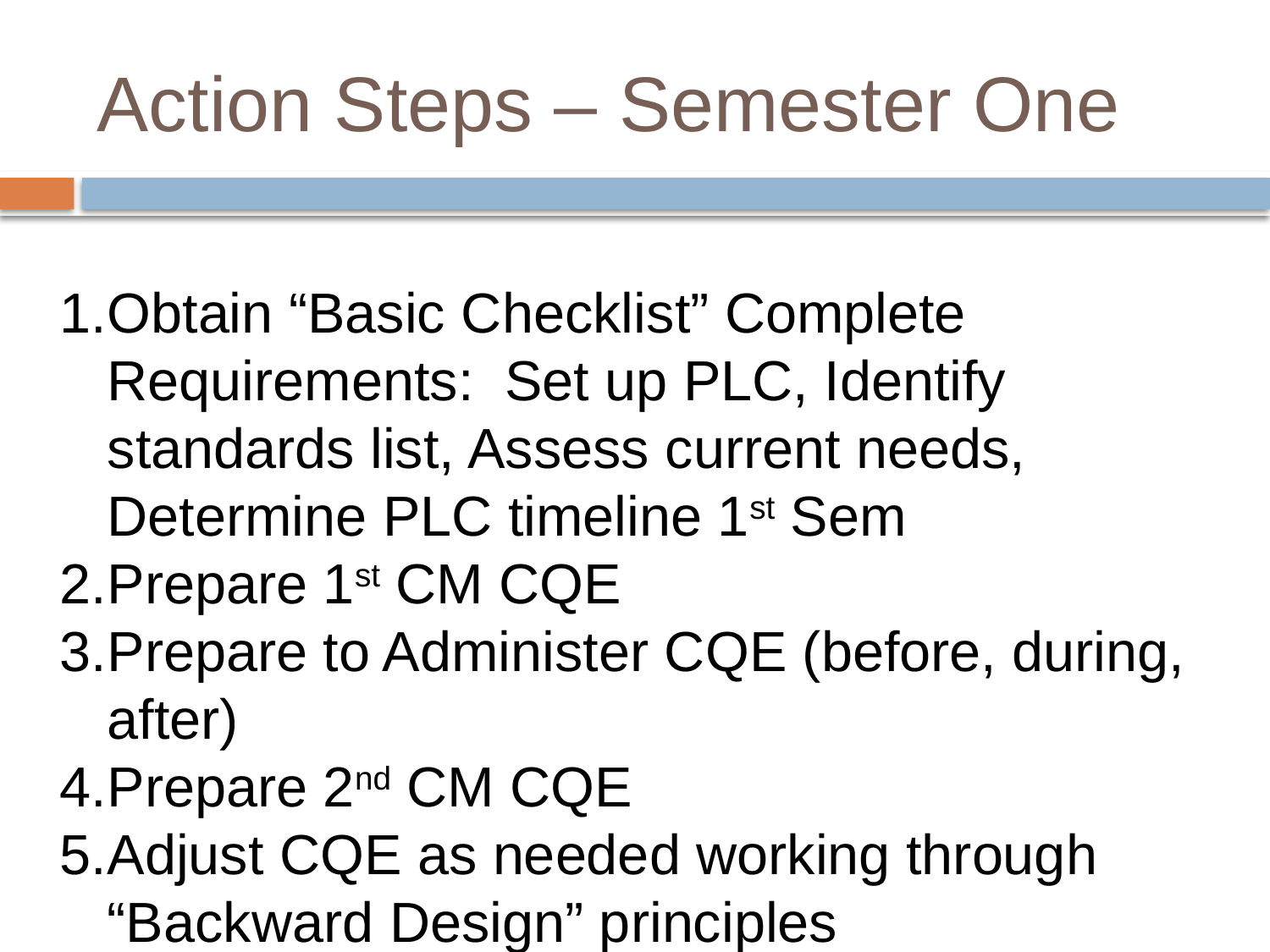

# Action Steps – Semester One
Obtain “Basic Checklist” Complete Requirements:  Set up PLC, Identify standards list, Assess current needs, Determine PLC timeline 1st Sem
Prepare 1st CM CQE
Prepare to Administer CQE (before, during, after)
Prepare 2nd CM CQE
Adjust CQE as needed working through “Backward Design” principles